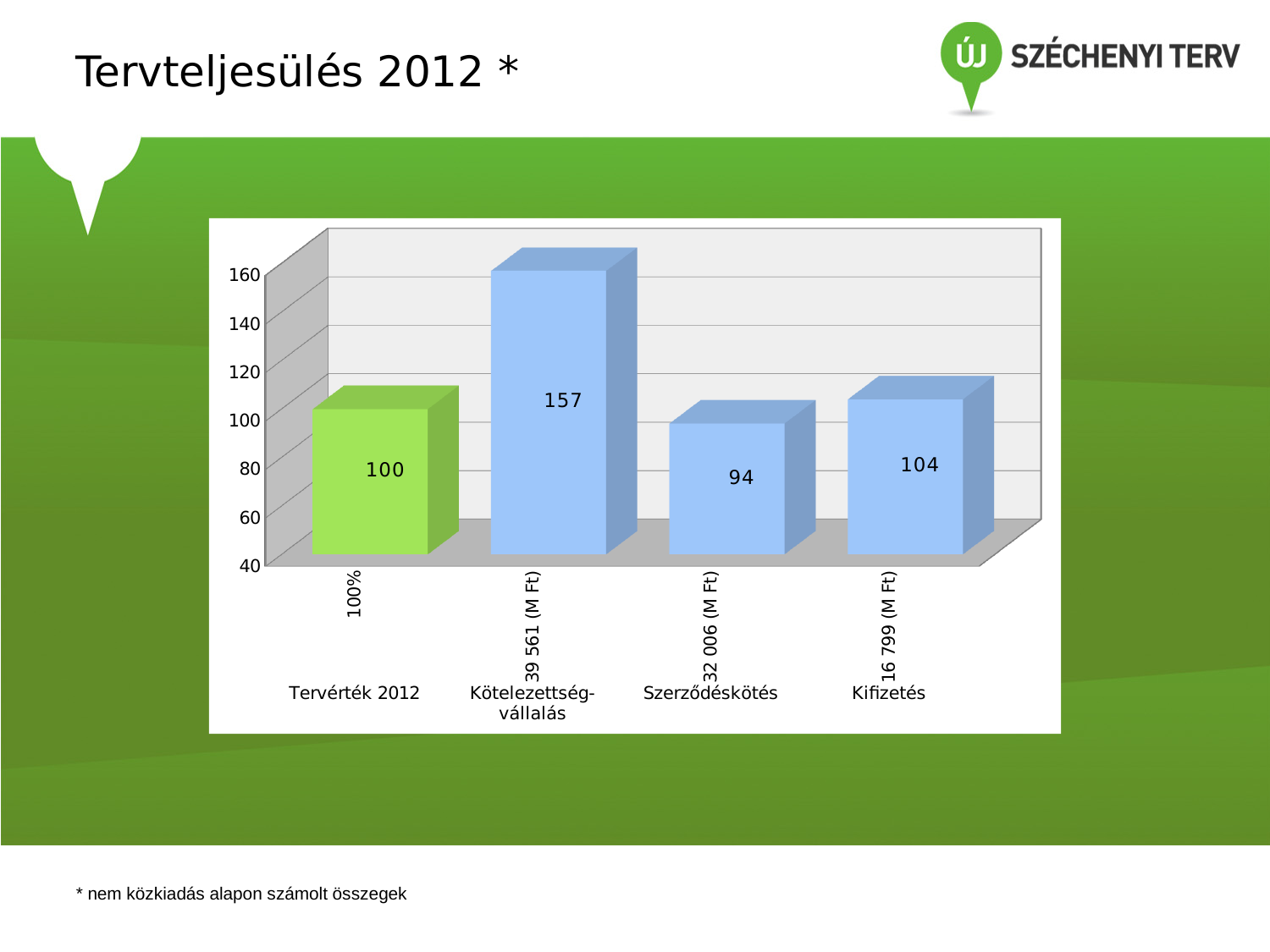

# Tervteljesülés 2012 *

[unsupported chart]

* nem közkiadás alapon számolt összegek